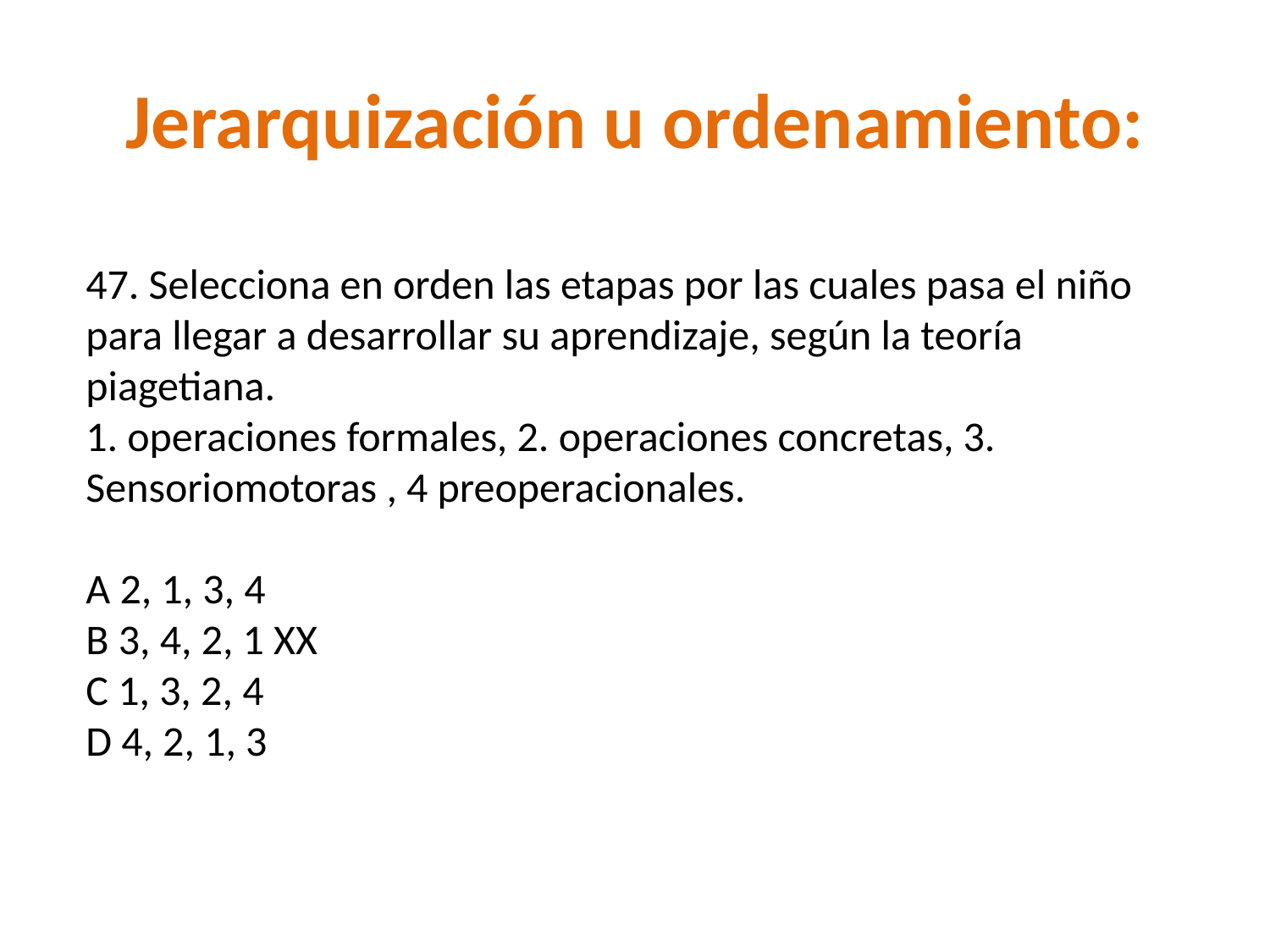

# Jerarquización u ordenamiento:
47. Selecciona en orden las etapas por las cuales pasa el niño para llegar a desarrollar su aprendizaje, según la teoría piagetiana.
1. operaciones formales, 2. operaciones concretas, 3. Sensoriomotoras , 4 preoperacionales.

A 2, 1, 3, 4
B 3, 4, 2, 1 XX
C 1, 3, 2, 4
D 4, 2, 1, 3